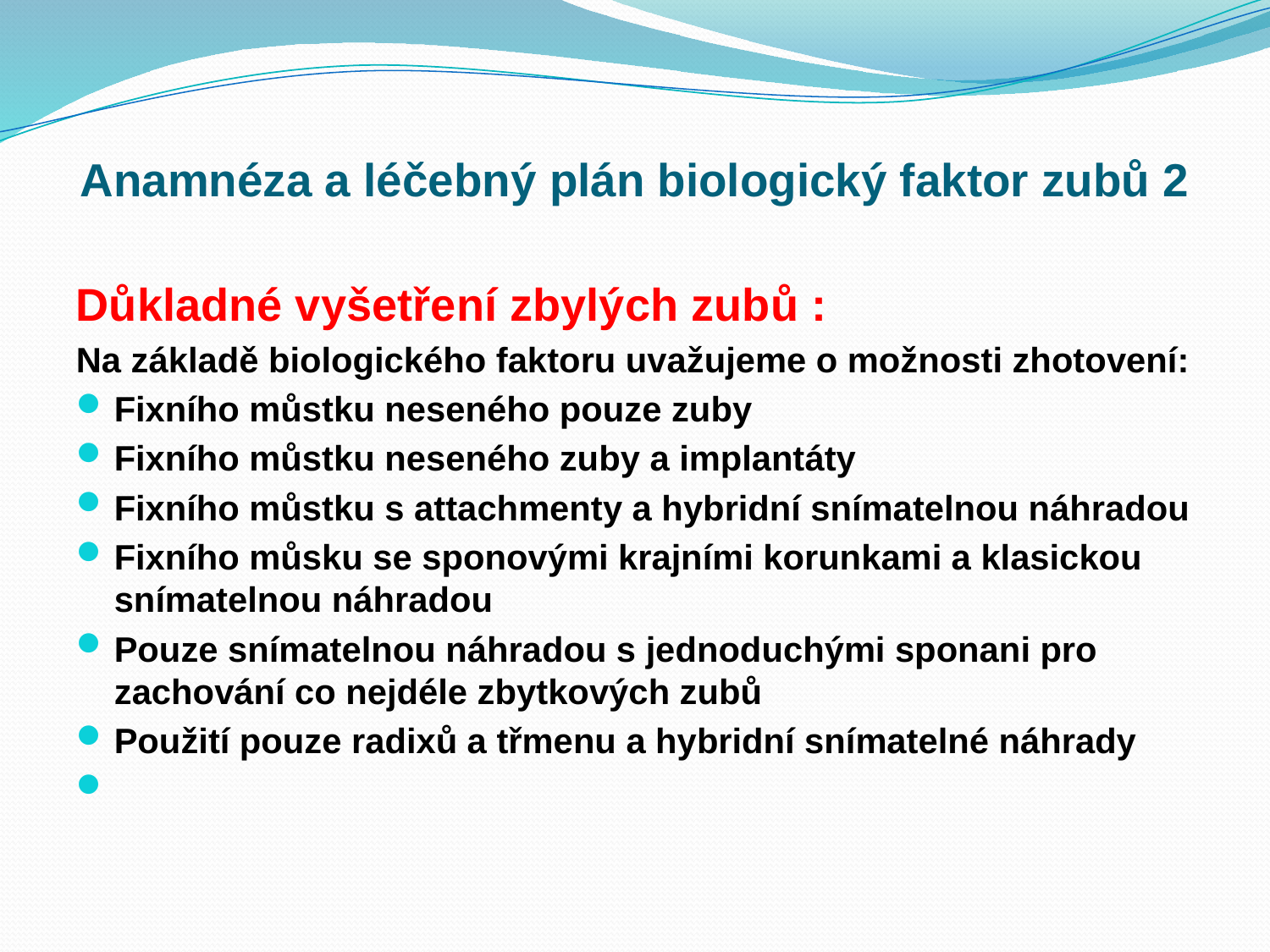

# Anamnéza a léčebný plán biologický faktor zubů 2
Důkladné vyšetření zbylých zubů :
Na základě biologického faktoru uvažujeme o možnosti zhotovení:
Fixního můstku neseného pouze zuby
Fixního můstku neseného zuby a implantáty
Fixního můstku s attachmenty a hybridní snímatelnou náhradou
Fixního můsku se sponovými krajními korunkami a klasickou snímatelnou náhradou
Pouze snímatelnou náhradou s jednoduchými sponani pro zachování co nejdéle zbytkových zubů
Použití pouze radixů a třmenu a hybridní snímatelné náhrady